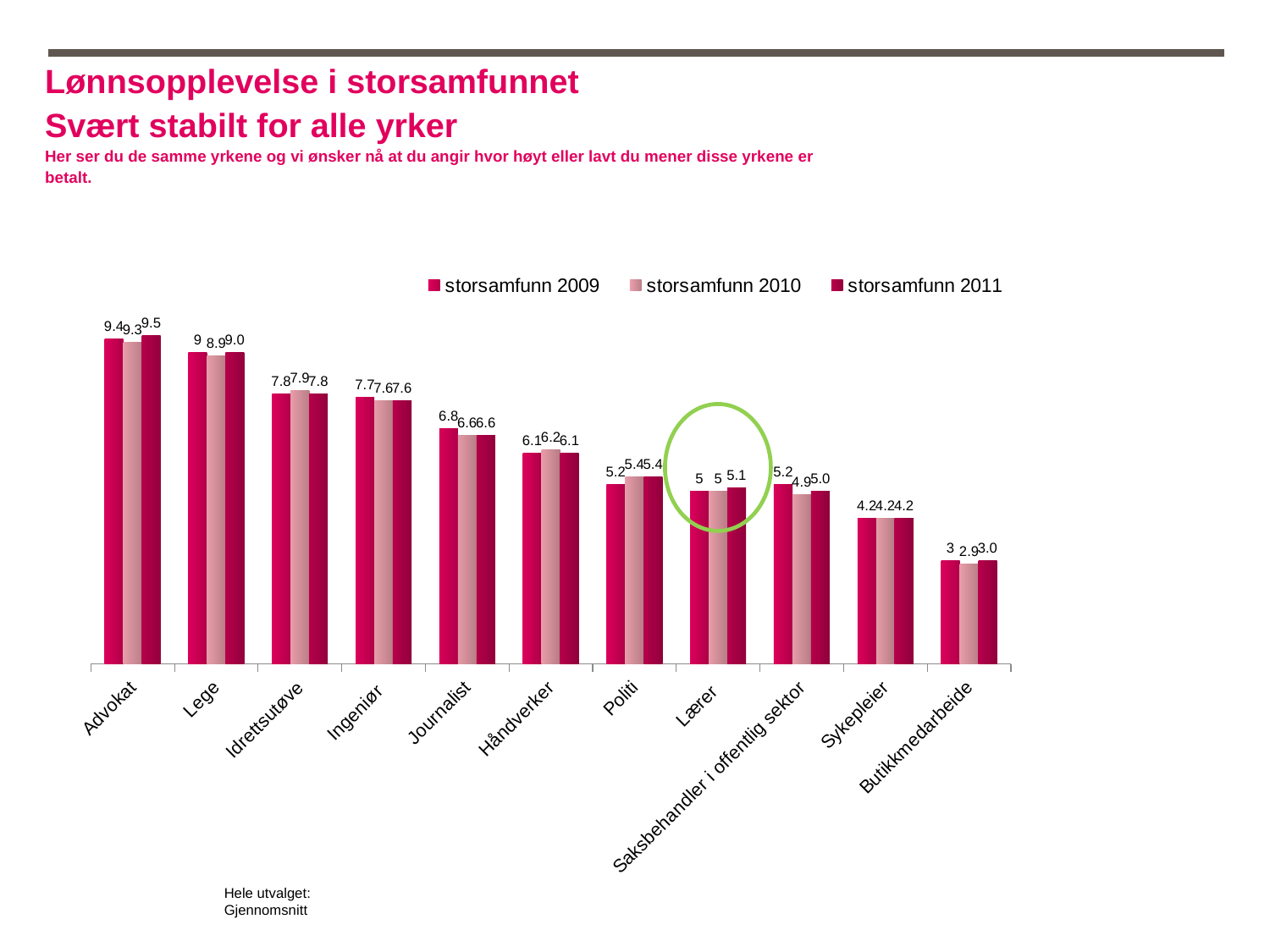

# Lønnsopplevelse i storsamfunnet Svært stabilt for alle yrker Her ser du de samme yrkene og vi ønsker nå at du angir hvor høyt eller lavt du mener disse yrkene er betalt.

### Chart

| Category | storsamfunn 2009 | storsamfunn 2010 | storsamfunn 2011 |
|---|---|---|---|
| Advokat | 9.4 | 9.3 | 9.5 |
| Lege | 9.0 | 8.9 | 9.0 |
| Idrettsutøve | 7.8 | 7.9 | 7.81 |
| Ingeniør  | 7.7 | 7.6 | 7.6 |
| Journalist | 6.8 | 6.6 | 6.6099999999999985 |
| Håndverker | 6.1 | 6.2 | 6.1 |
| Politi | 5.2 | 5.4 | 5.4 |
| Lærer  | 5.0 | 5.0 | 5.1 |
| Saksbehandler i offentlig sektor | 5.2 | 4.9 | 5.0 |
| Sykepleier | 4.2 | 4.2 | 4.2 |
| Butikkmedarbeide | 3.0 | 2.9 | 2.9899999999999998 |
Hele utvalget: Gjennomsnitt